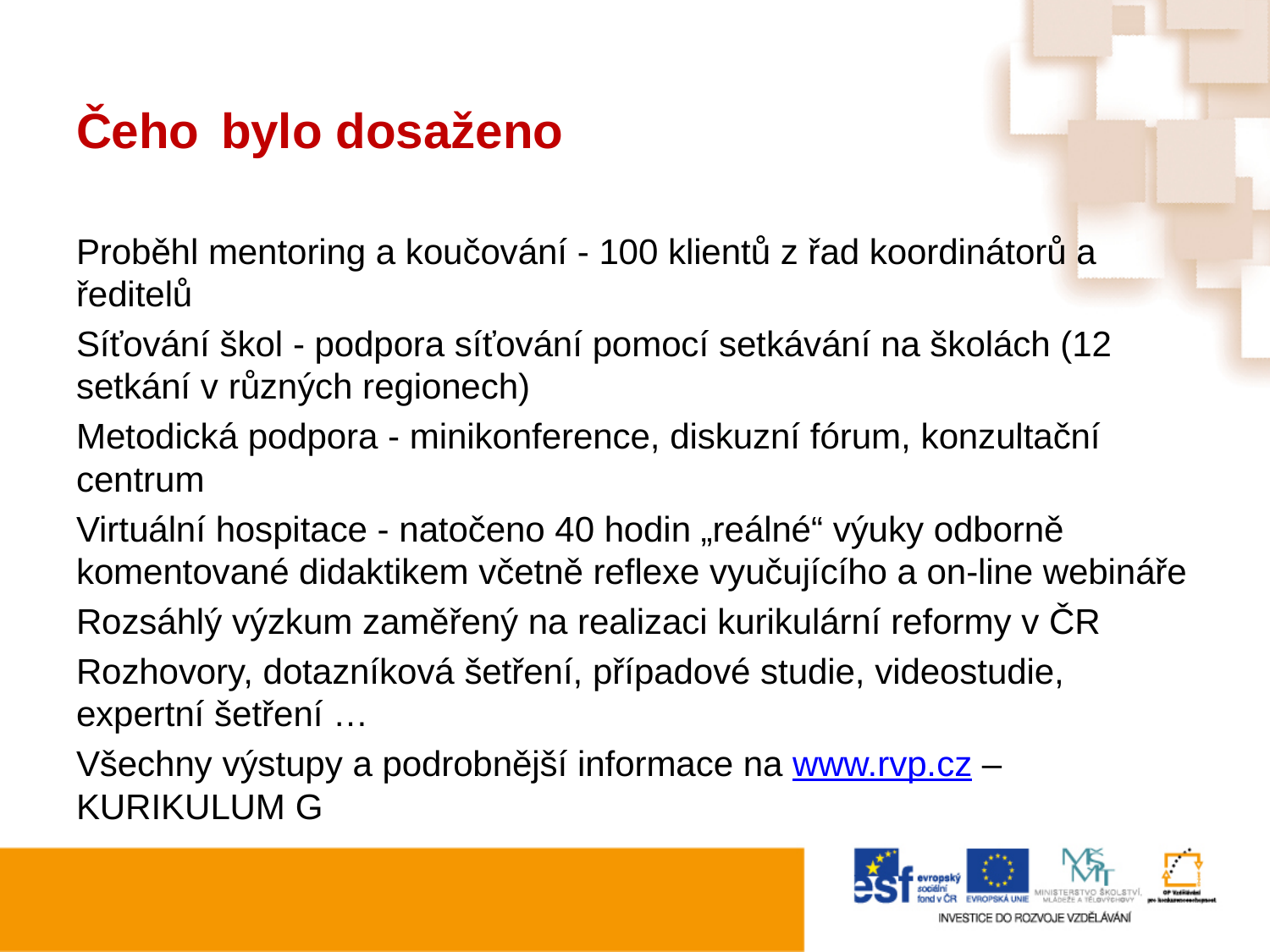

# Čeho bylo dosaženo
Proběhl mentoring a koučování - 100 klientů z řad koordinátorů a ředitelů
Síťování škol - podpora síťování pomocí setkávání na školách (12 setkání v různých regionech)
Metodická podpora - minikonference, diskuzní fórum, konzultační centrum
Virtuální hospitace - natočeno 40 hodin „reálné“ výuky odborně komentované didaktikem včetně reflexe vyučujícího a on-line webináře
Rozsáhlý výzkum zaměřený na realizaci kurikulární reformy v ČR
Rozhovory, dotazníková šetření, případové studie, videostudie, expertní šetření …
Všechny výstupy a podrobnější informace na www.rvp.cz – KURIKULUM G